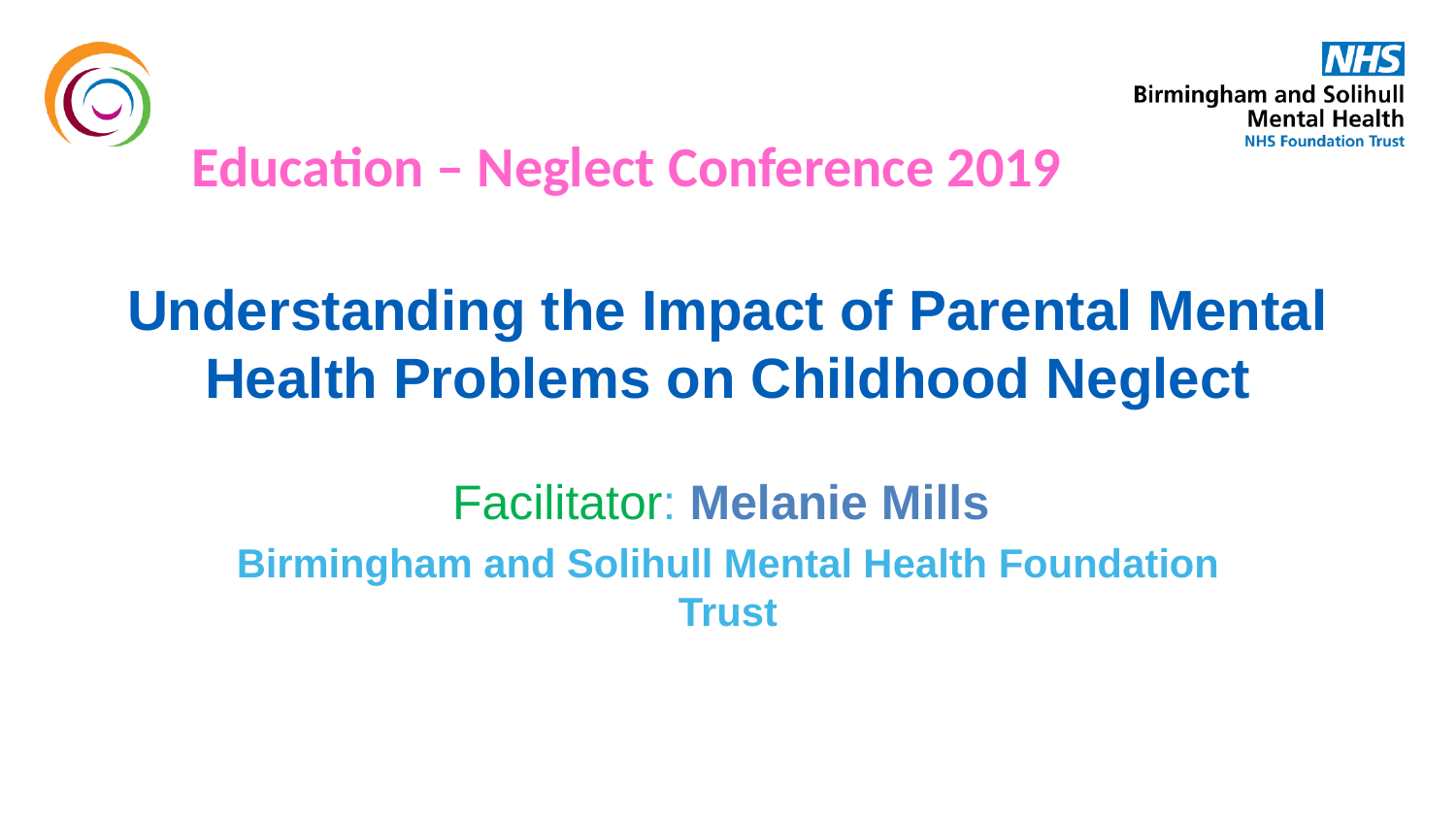

Education – Neglect Conference 2019
# Understanding the Impact of Parental Mental Health Problems on Childhood Neglect
Facilitator: Melanie Mills
Birmingham and Solihull Mental Health Foundation Trust